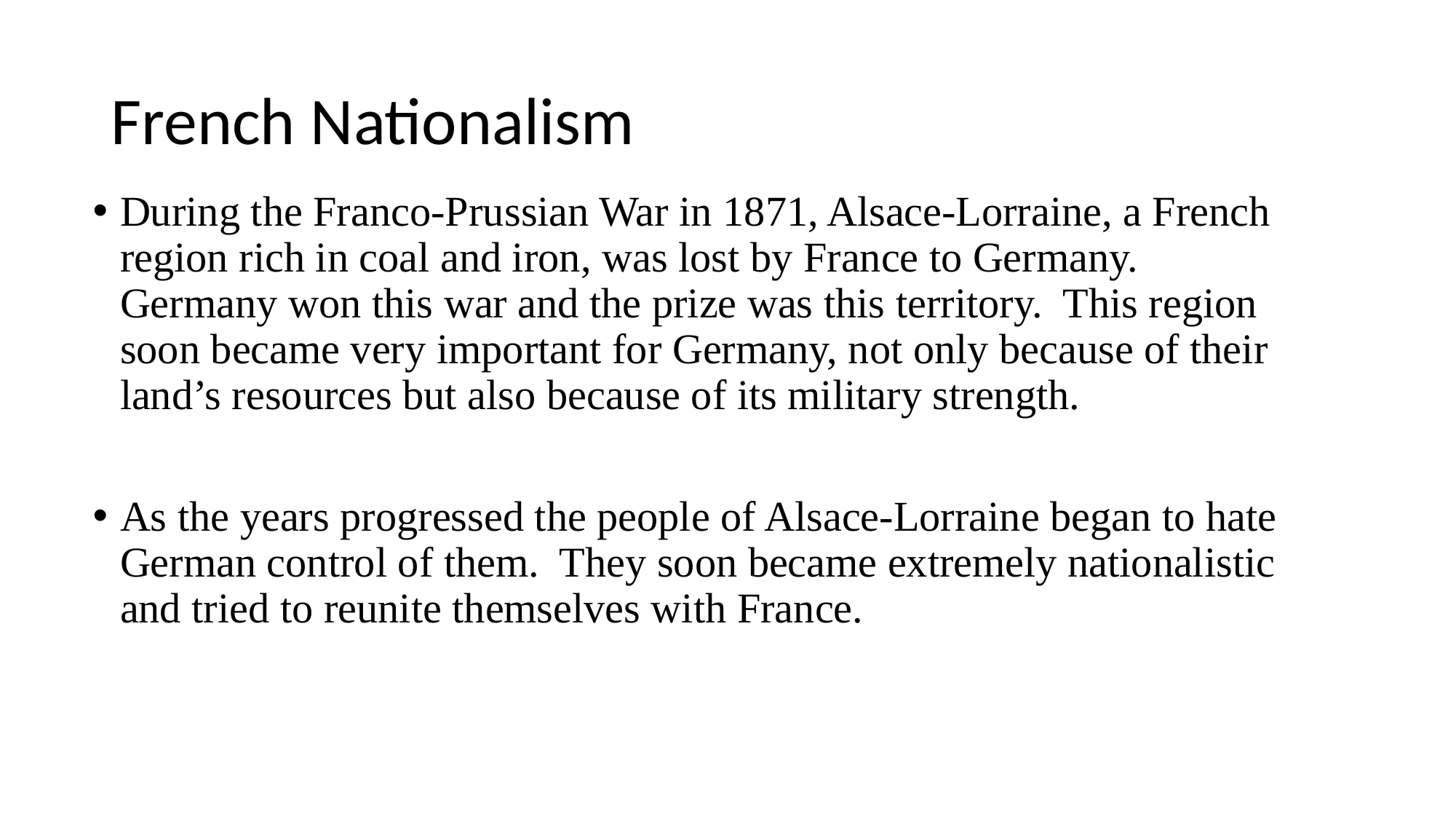

# French Nationalism
During the Franco-Prussian War in 1871, Alsace-Lorraine, a French region rich in coal and iron, was lost by France to Germany.   Germany won this war and the prize was this territory.  This region soon became very important for Germany, not only because of their land’s resources but also because of its military strength.

As the years progressed the people of Alsace-Lorraine began to hate German control of them.  They soon became extremely nationalistic and tried to reunite themselves with France.